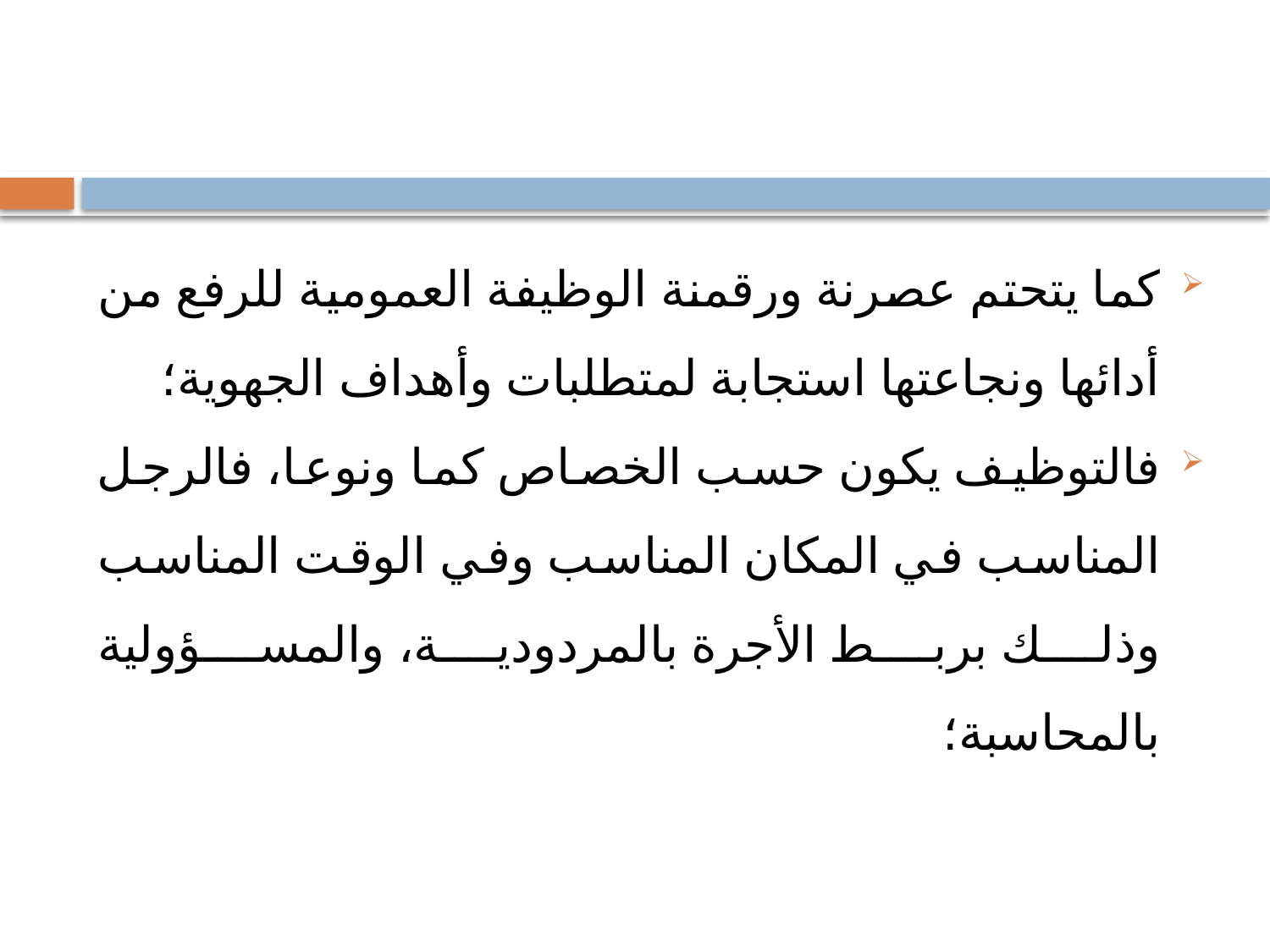

#
كما يتحتم عصرنة ورقمنة الوظيفة العمومية للرفع من أدائها ونجاعتها استجابة لمتطلبات وأهداف الجهوية؛
فالتوظيف يكون حسب الخصاص كما ونوعا، فالرجل المناسب في المكان المناسب وفي الوقت المناسب وذلك بربط الأجرة بالمردودية، والمسؤولية بالمحاسبة؛